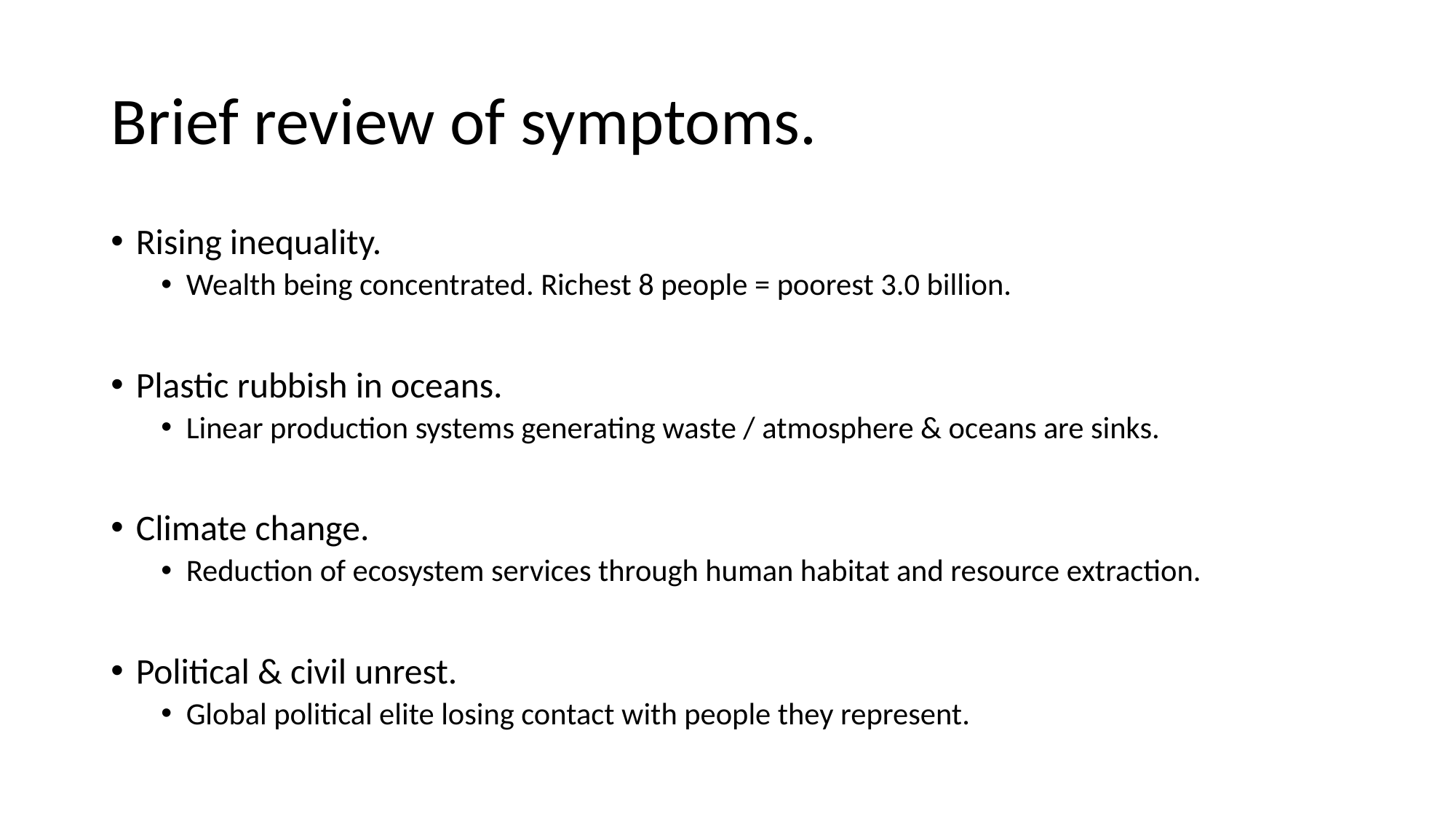

# Brief review of symptoms.
Rising inequality.
Wealth being concentrated. Richest 8 people = poorest 3.0 billion.

Plastic rubbish in oceans.
Linear production systems generating waste / atmosphere & oceans are sinks.

Climate change.
Reduction of ecosystem services through human habitat and resource extraction.

Political & civil unrest.
Global political elite losing contact with people they represent.